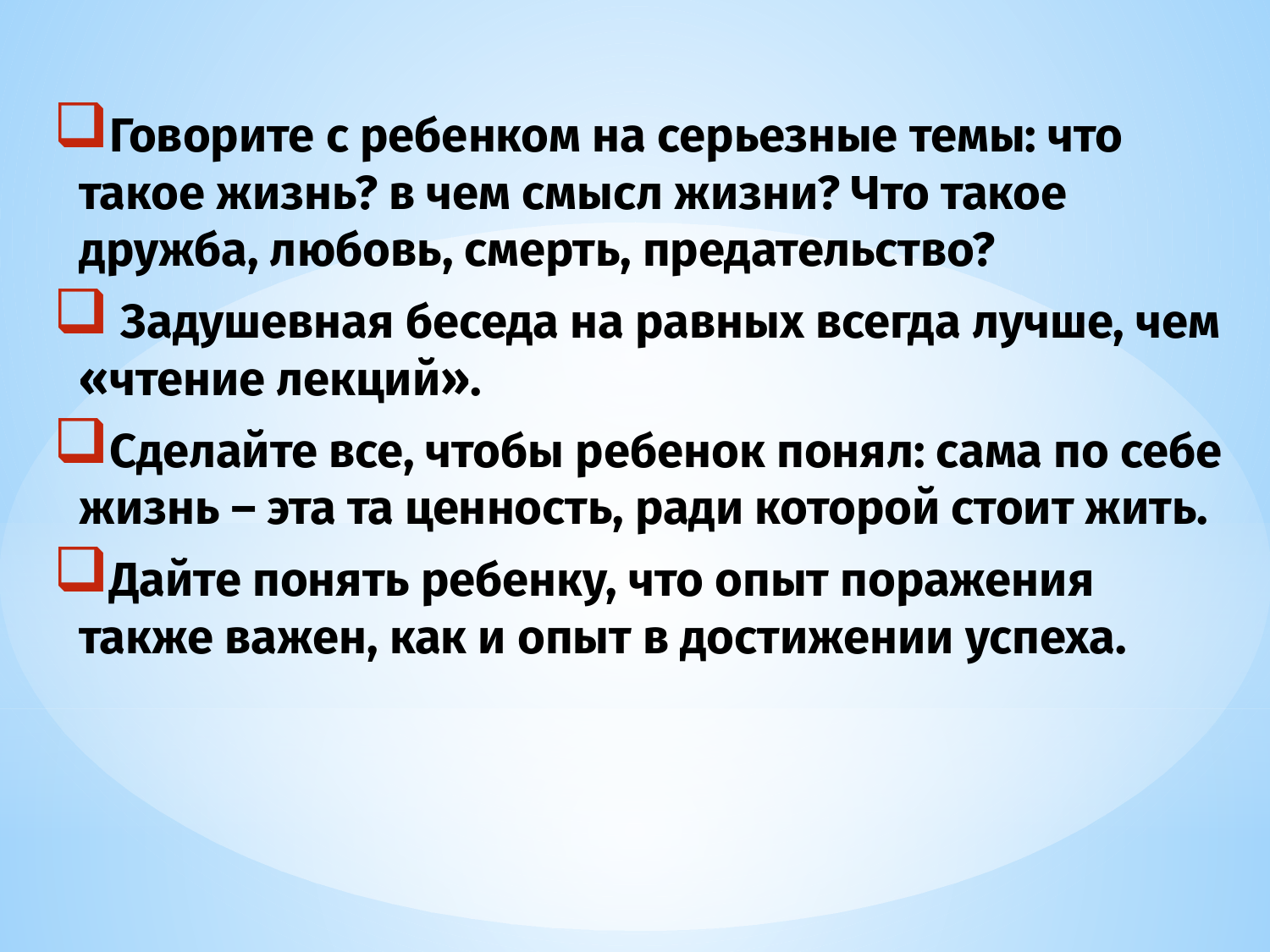

Говорите с ребенком на серьезные темы: что такое жизнь? в чем смысл жизни? Что такое дружба, любовь, смерть, предательство?
 Задушевная беседа на равных всегда лучше, чем «чтение лекций».
Сделайте все, чтобы ребенок понял: сама по себе жизнь – эта та ценность, ради которой стоит жить.
Дайте понять ребенку, что опыт поражения также важен, как и опыт в достижении успеха.
#